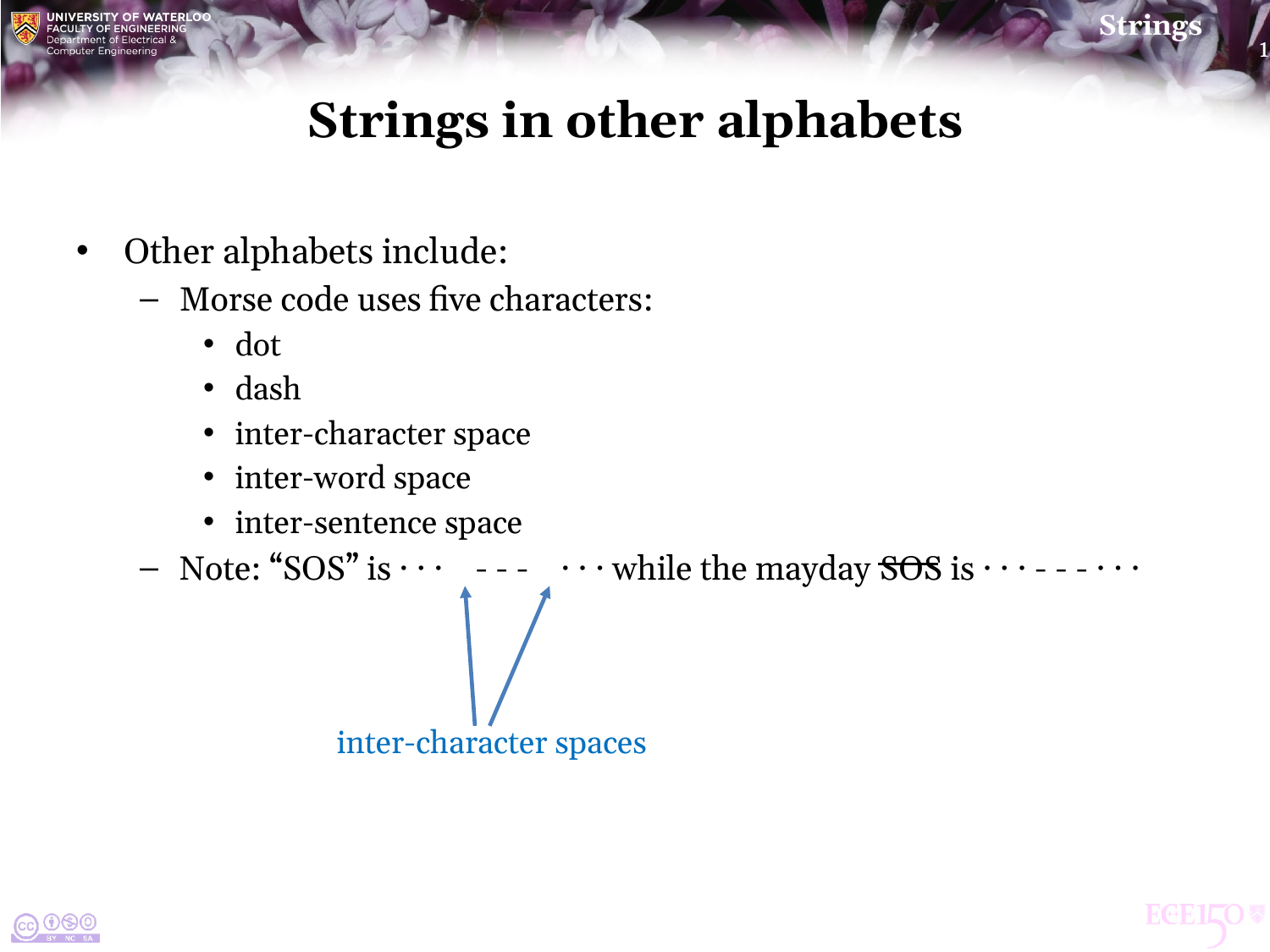

# Strings in other alphabets
Other alphabets include:
Morse code uses five characters:
dot
dash
inter-character space
inter-word space
inter-sentence space
Note: “SOS” is · · ·    - - -    · · · while the mayday sos is · · · - - - · · ·

inter-character spaces